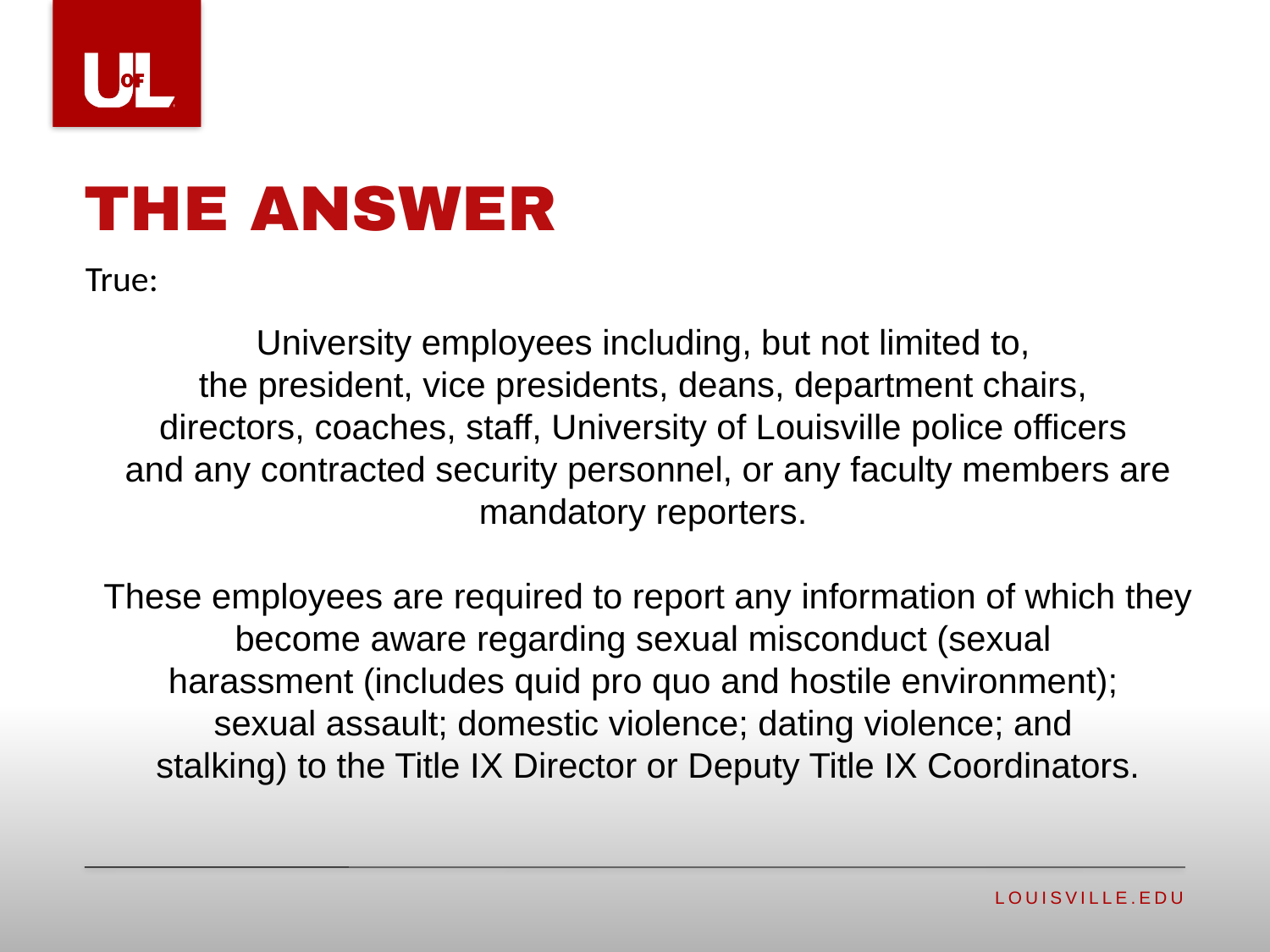

# the answer
True:

University employees including, but not limited to,
the president, vice presidents, deans, department chairs,
directors, coaches, staff, University of Louisville police officers
and any contracted security personnel, or any faculty members are mandatory reporters.

These employees are required to report any information of which they become aware regarding sexual misconduct (sexual
harassment (includes quid pro quo and hostile environment);
sexual assault; domestic violence; dating violence; and
stalking) to the Title IX Director or Deputy Title IX Coordinators.